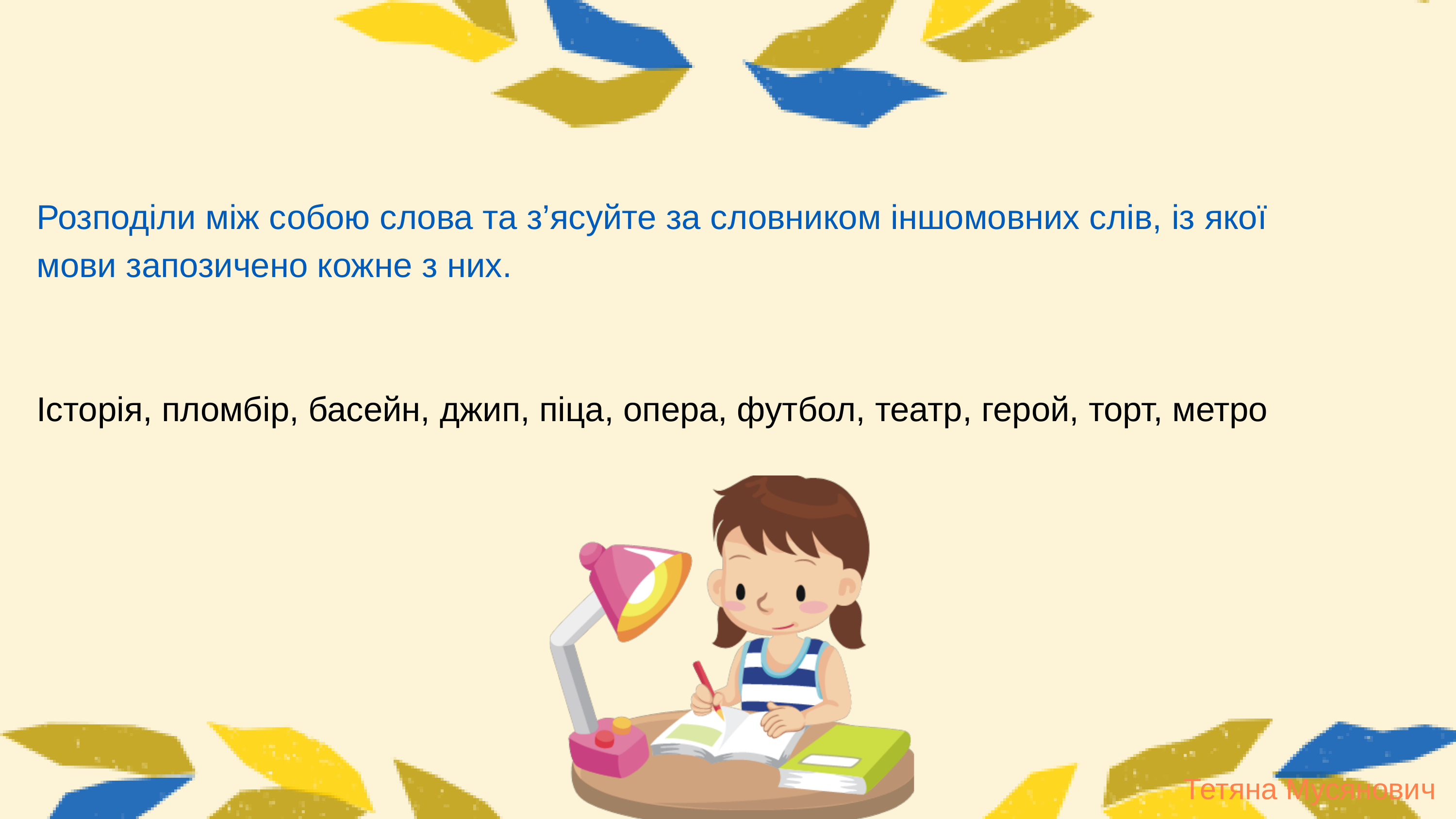

Розподіли між собою слова та з’ясуйте за словником іншомовних слів, із якої мови запозичено кожне з них.

Історія, пломбір, басейн, джип, піца, опера, футбол, театр, герой, торт, метро

Тетяна Мусянович